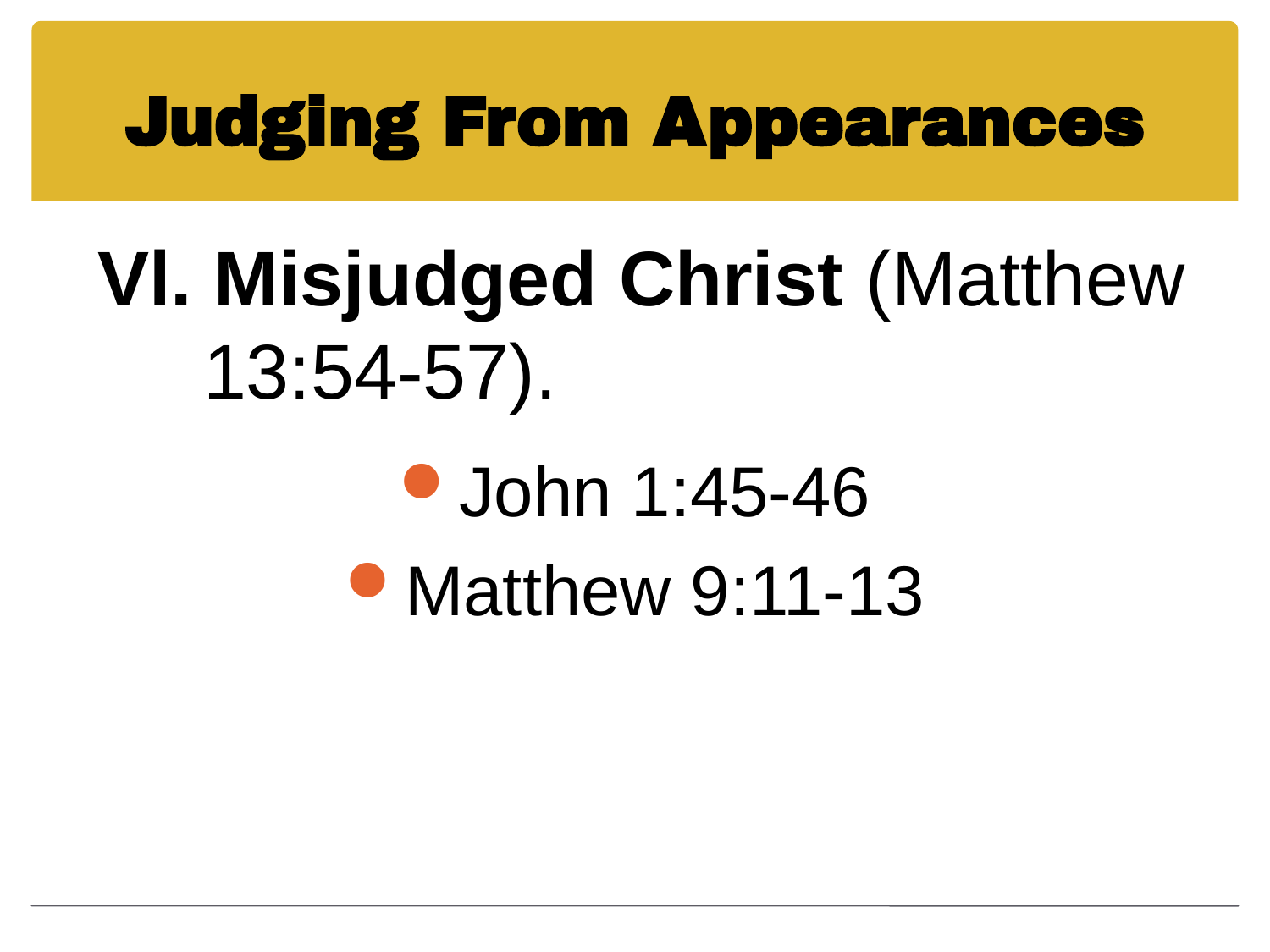

# Judging From Appearances
 Vl. Misjudged Christ (Matthew 13:54-57).
John 1:45-46
Matthew 9:11-13